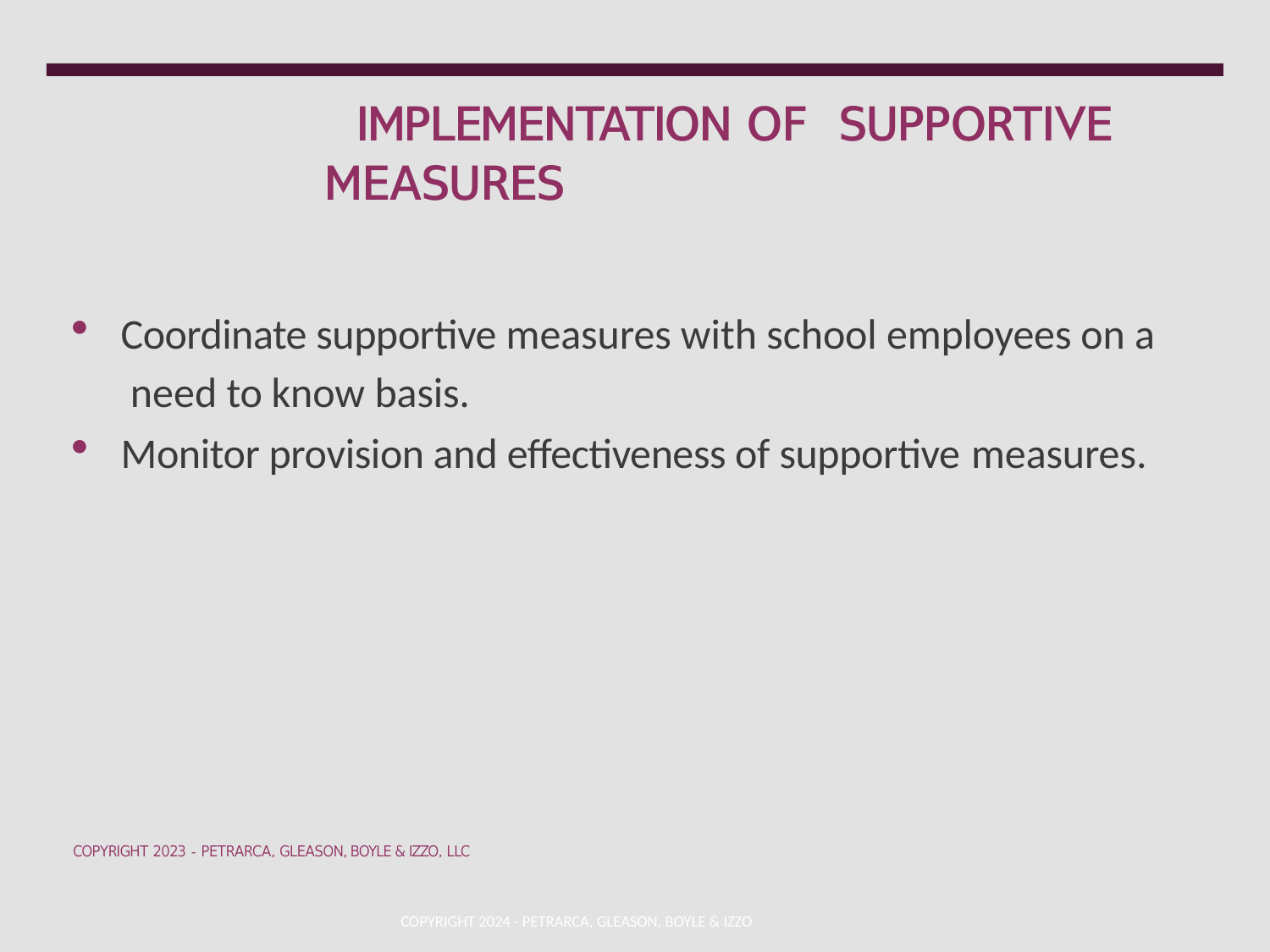

# IMPLEMENTATION OF  SUPPORTIVE MEASURES
Coordinate supportive measures with school employees on a  need to know basis.
Monitor provision and effectiveness of supportive measures.
COPYRIGHT 2023 - PETRARCA, GLEASON, BOYLE & IZZO, LLC
COPYRIGHT 2024 - PETRARCA, GLEASON, BOYLE & IZZO